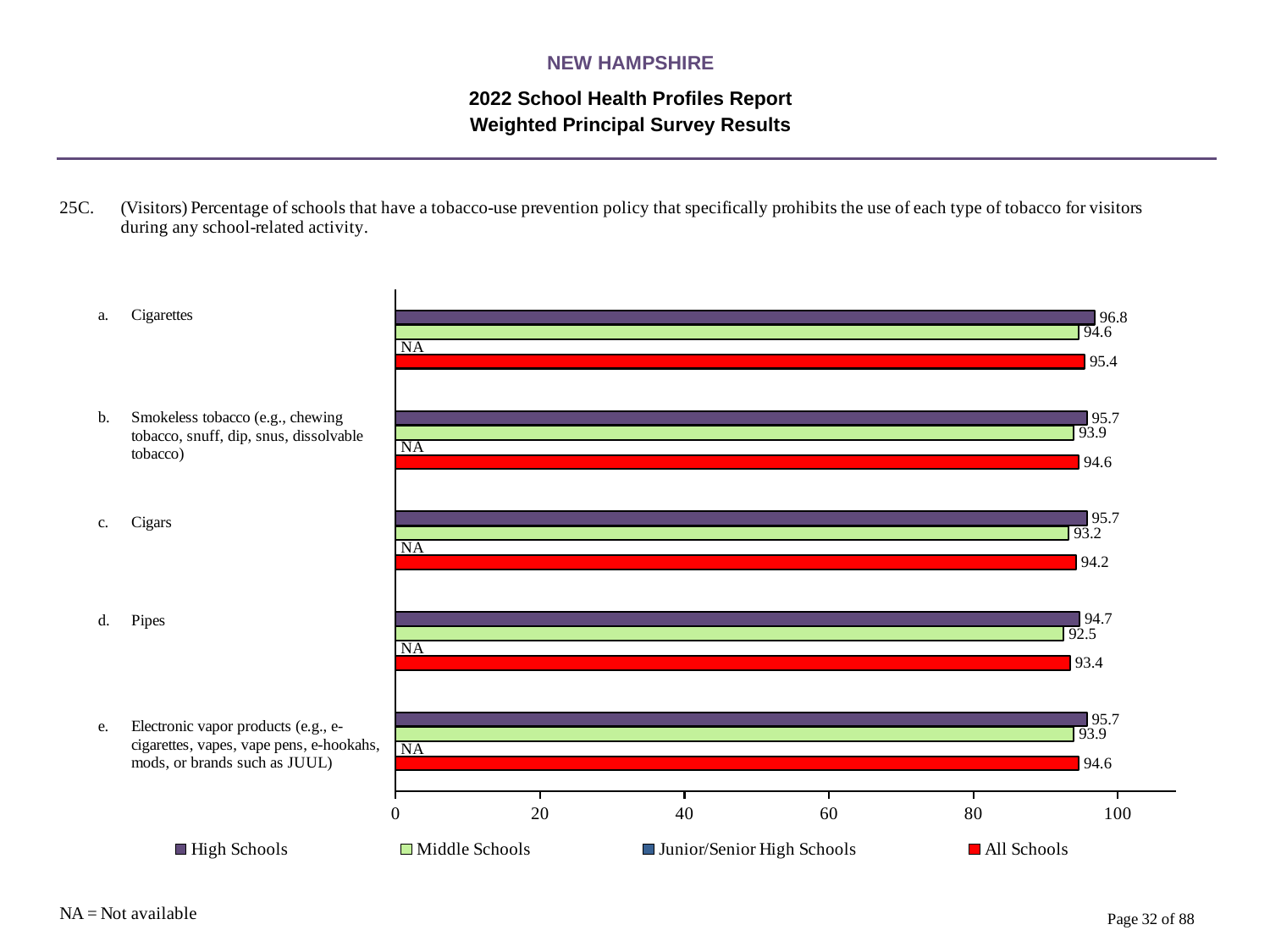

NEW HAMPSHIRE
2022 School Health Profiles Report
Weighted Principal Survey Results

### Chart

| Category | All Schools | Junior/Senior High Schools | Middle Schools | High Schools |
|---|---|---|---|---|
| Electronic vapor products (e.g., e-cigarettes, vapes, vape pens, e-hookahs, mods, or brands such as JUUL) | 94.6 | 0.0009 | 93.9 | 95.7 |
| Pipes | 93.4 | 0.0009 | 92.5 | 94.7 |
| Cigars | 94.2 | 0.0009 | 93.2 | 95.7 |
| Smokeless tobacco (e.g., chewing tobacco, snuff, dip, snus, dissolvable tobacco) | 94.6 | 0.0009 | 93.9 | 95.7 |
| Cigarettes | 95.4 | 0.0009 | 94.6 | 96.8 |